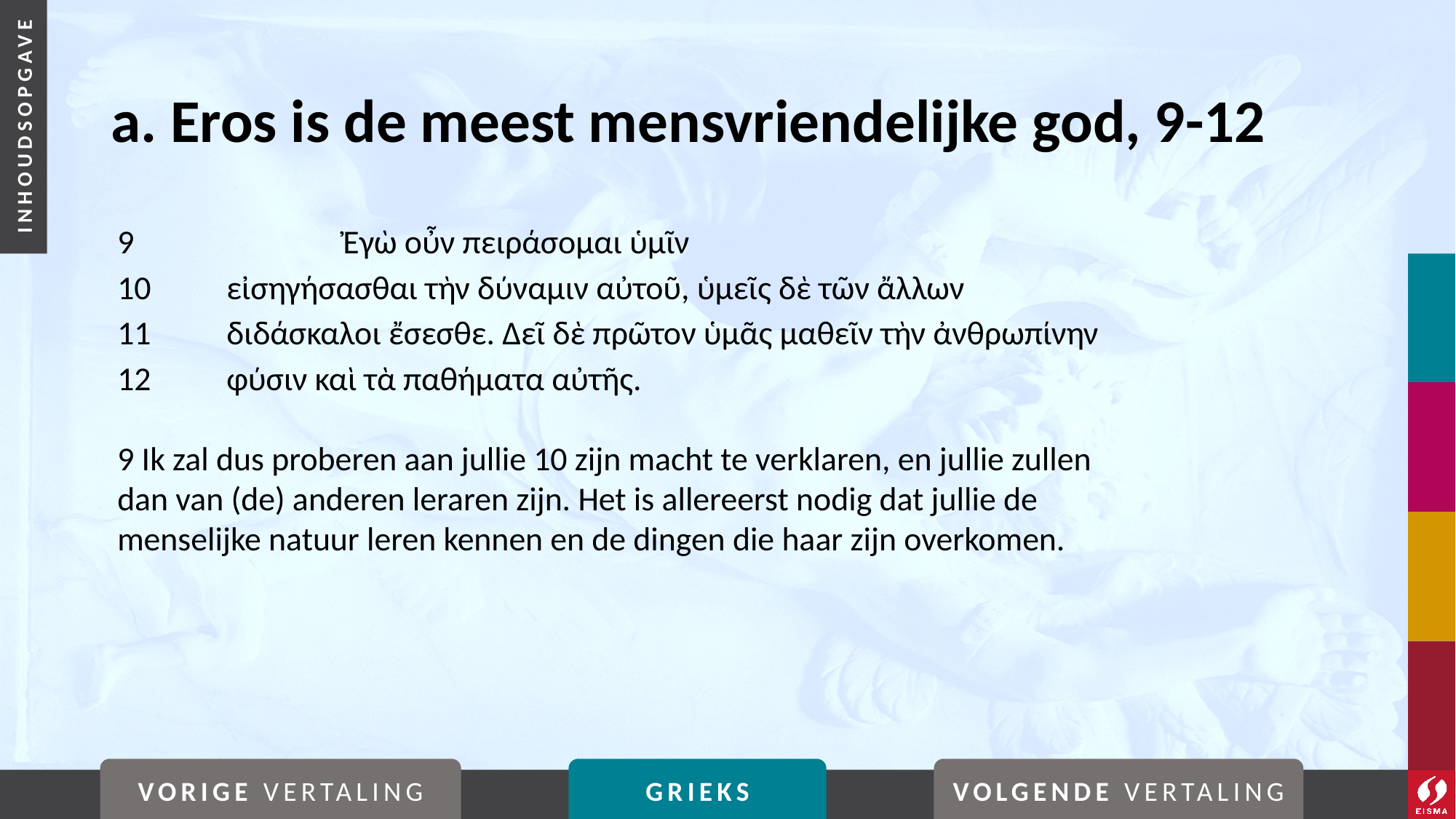

# a. Eros is de meest mensvriendelijke god, 9-12
9		 Ἐγὼ οὖν πειράσομαι ὑμῖν
10	εἰσηγήσασθαι τὴν δύναμιν αὐτοῦ, ὑμεῖς δὲ τῶν ἄλλων
11	διδάσκαλοι ἔσεσθε. Δεῖ δὲ πρῶτον ὑμᾶς μαθεῖν τὴν ἀνθρωπίνην
12	φύσιν καὶ τὰ παθήματα αὐτῆς.

9 Ik zal dus proberen aan jullie 10 zijn macht te verklaren, en jullie zullen dan van (de) anderen leraren zijn. Het is allereerst nodig dat jullie de menselijke natuur leren kennen en de dingen die haar zijn overkomen.
VORIGE VERTALING
GRIEKS
VOLGENDE VERTALING